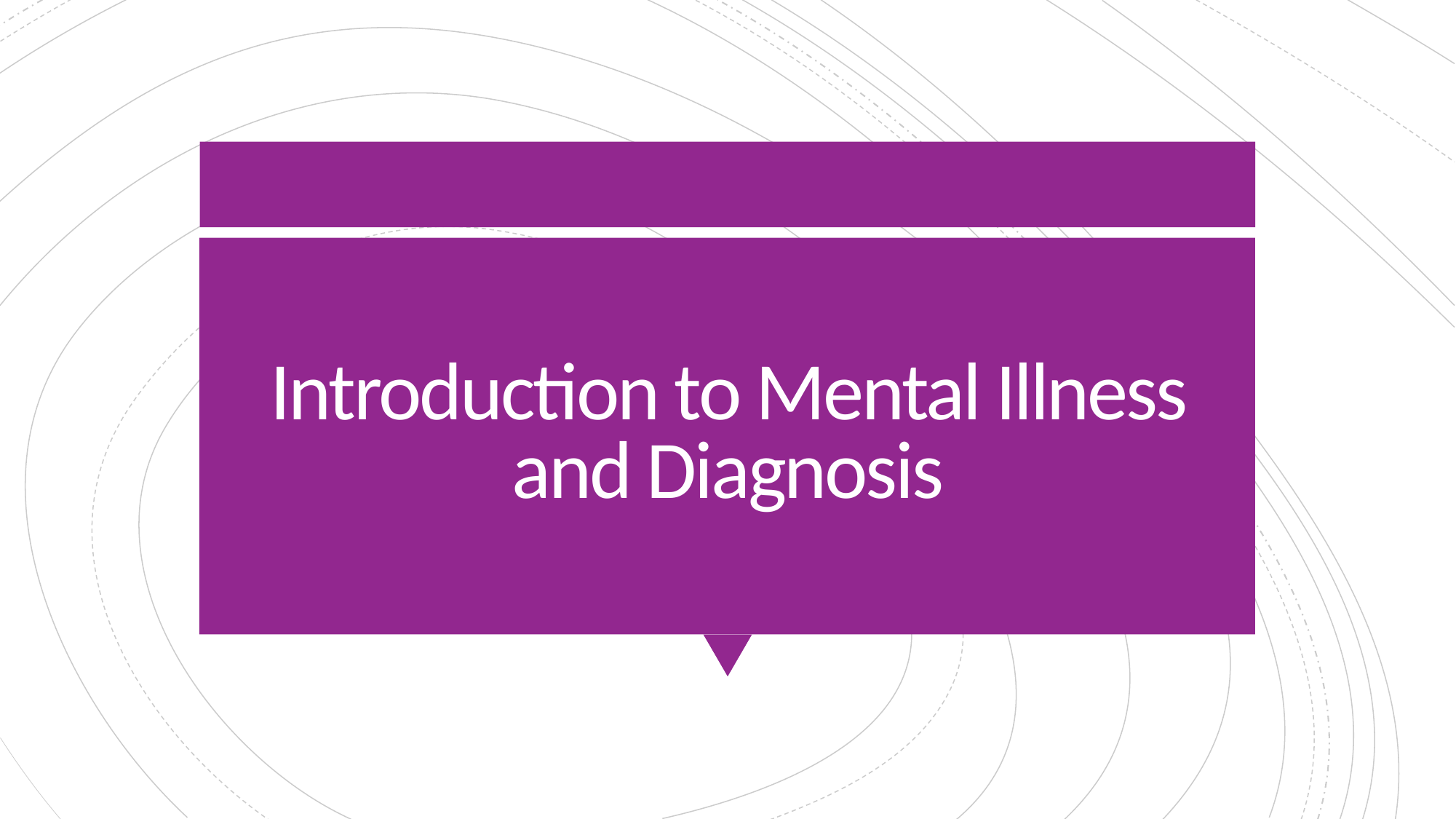

# Introduction to Mental Illness and Diagnosis